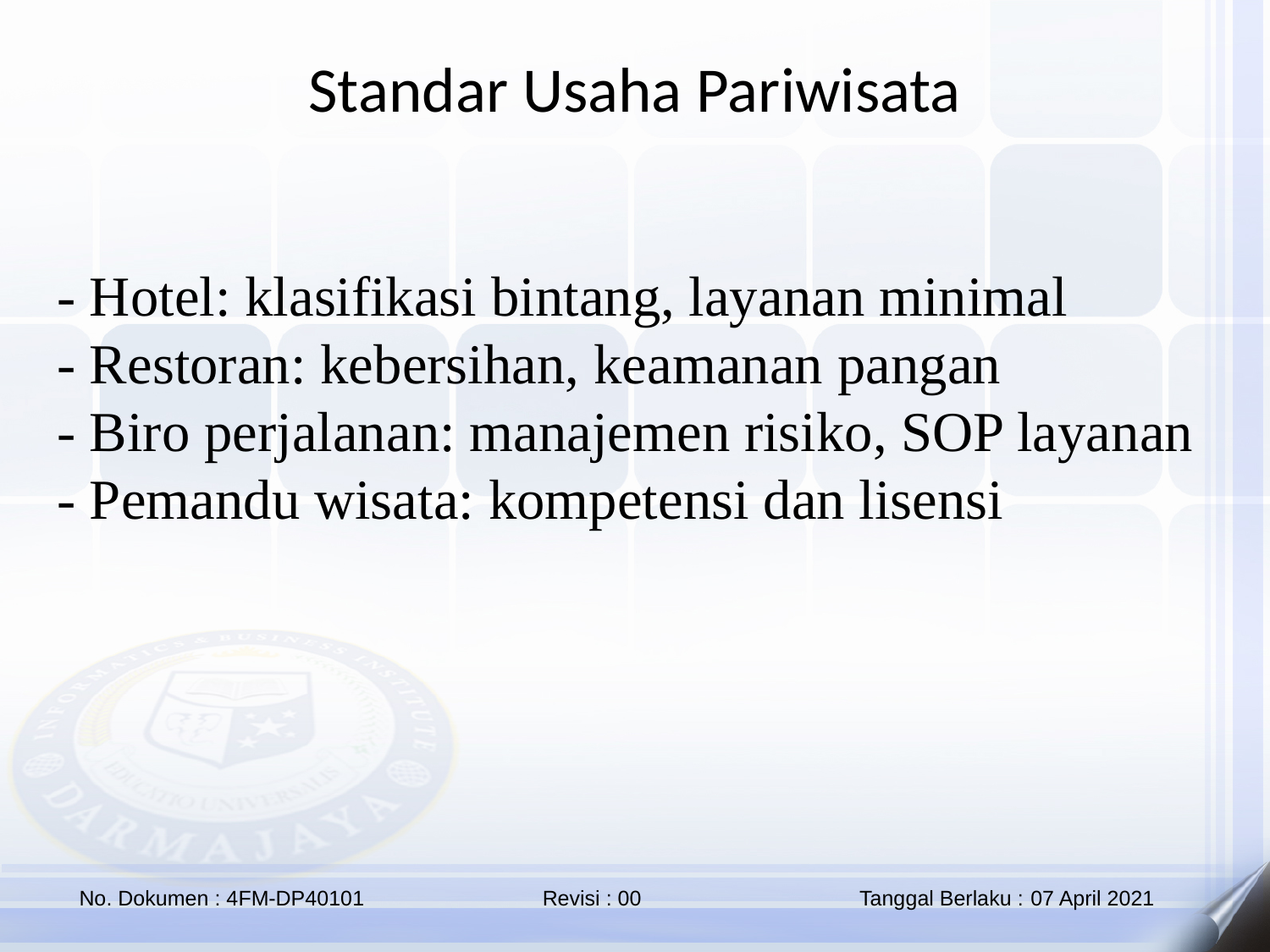

Standar Usaha Pariwisata
- Hotel: klasifikasi bintang, layanan minimal
- Restoran: kebersihan, keamanan pangan
- Biro perjalanan: manajemen risiko, SOP layanan
- Pemandu wisata: kompetensi dan lisensi